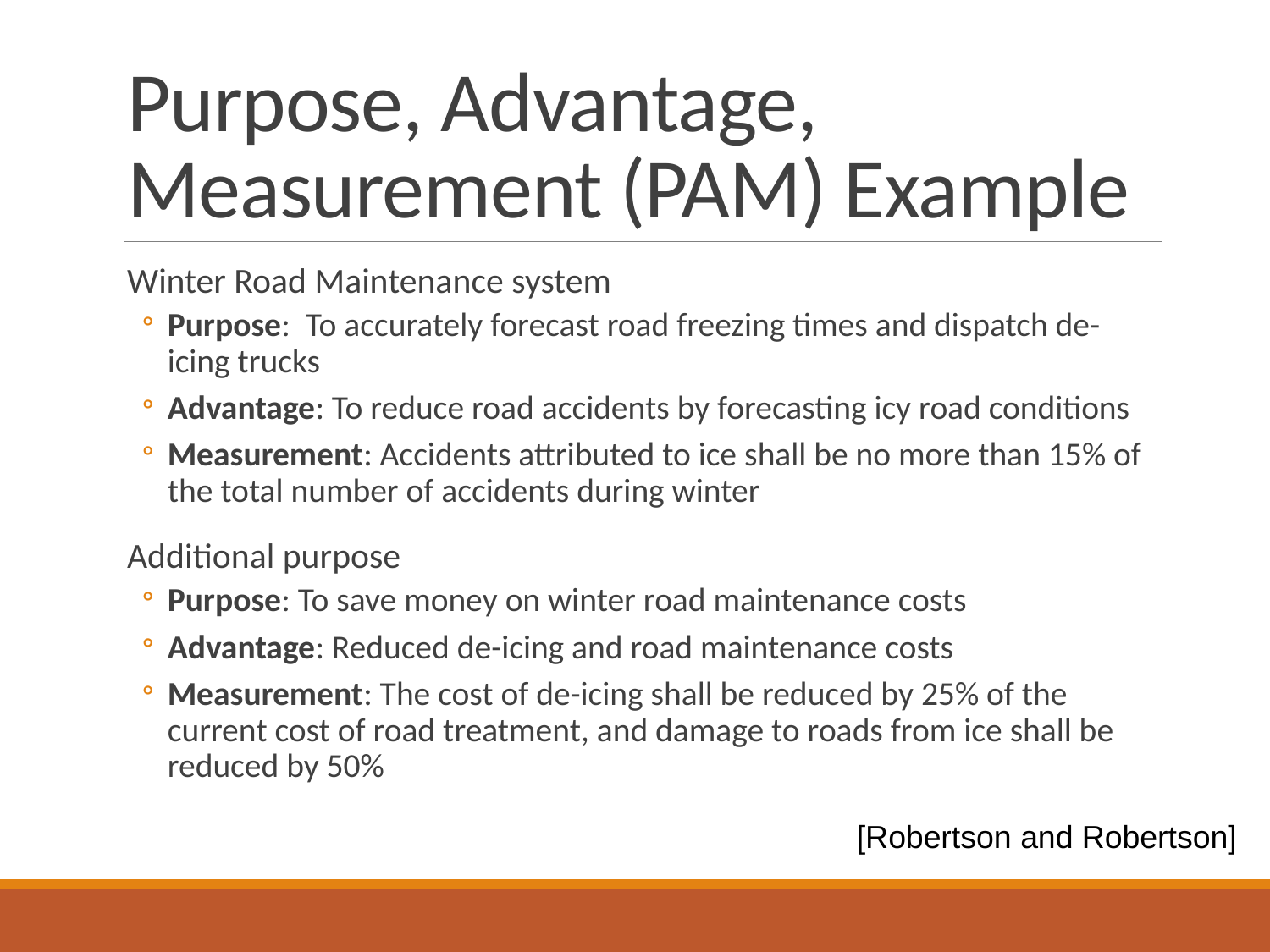

# Purpose, Advantage, Measurement (PAM) Example
Winter Road Maintenance system
Purpose:  To accurately forecast road freezing times and dispatch de-icing trucks
Advantage: To reduce road accidents by forecasting icy road conditions
Measurement: Accidents attributed to ice shall be no more than 15% of the total number of accidents during winter
Additional purpose
Purpose: To save money on winter road maintenance costs
Advantage: Reduced de-icing and road maintenance costs
Measurement: The cost of de-icing shall be reduced by 25% of the current cost of road treatment, and damage to roads from ice shall be reduced by 50%
[Robertson and Robertson]